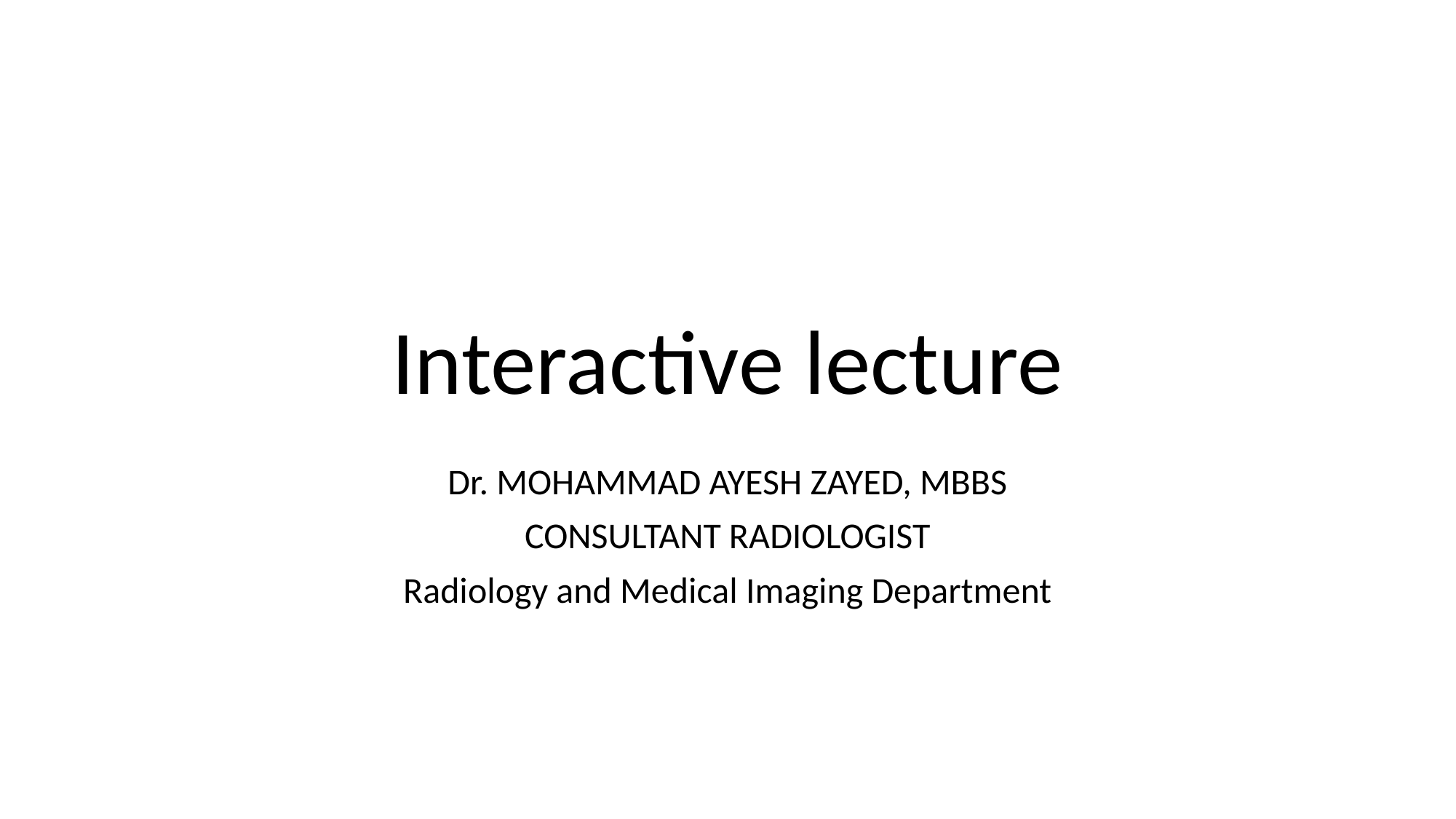

# Interactive lecture
Dr. MOHAMMAD AYESH ZAYED, MBBS
CONSULTANT RADIOLOGIST
Radiology and Medical Imaging Department